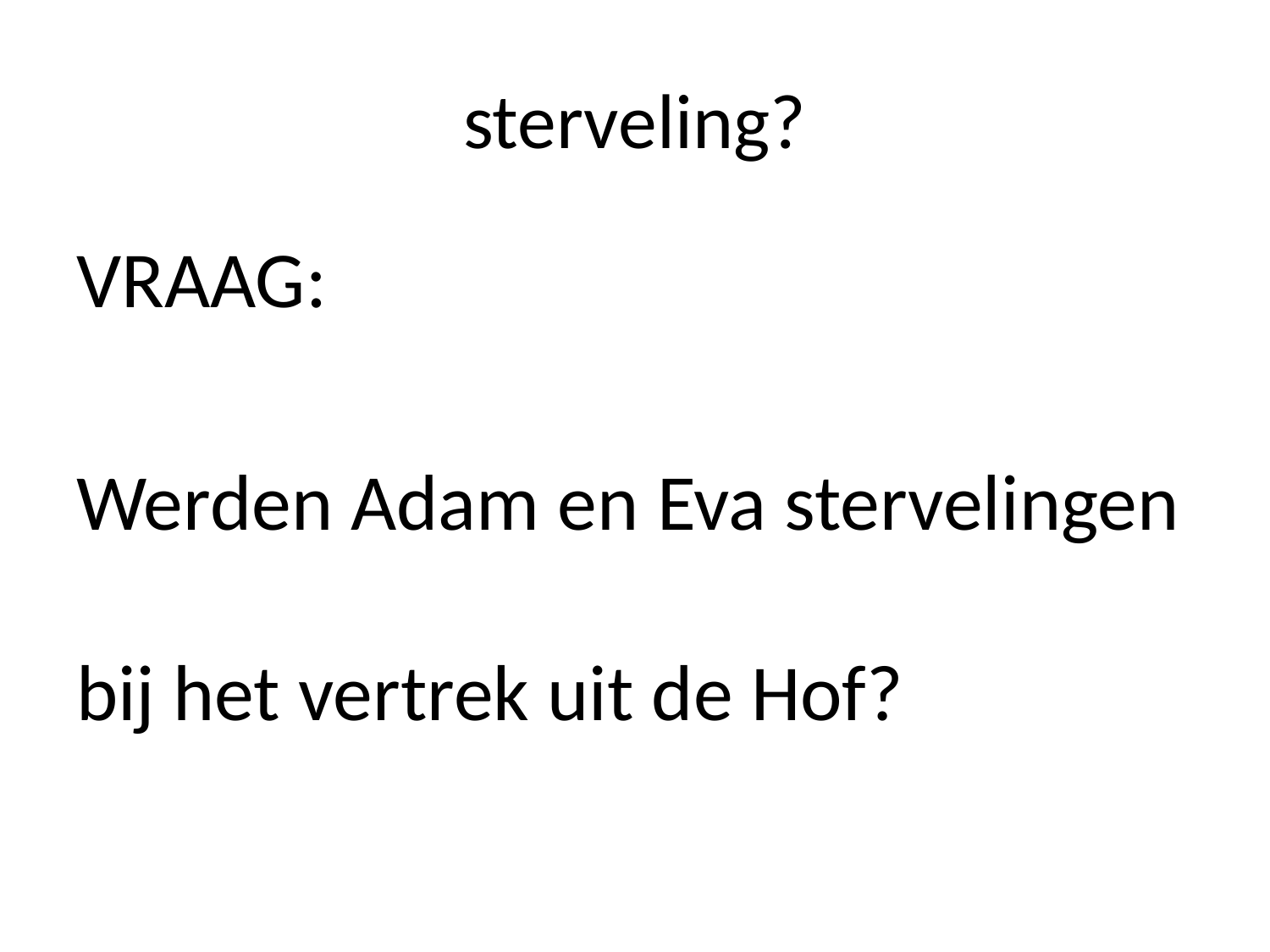

# sterveling?
VRAAG:

Werden Adam en Eva stervelingen
bij het vertrek uit de Hof?